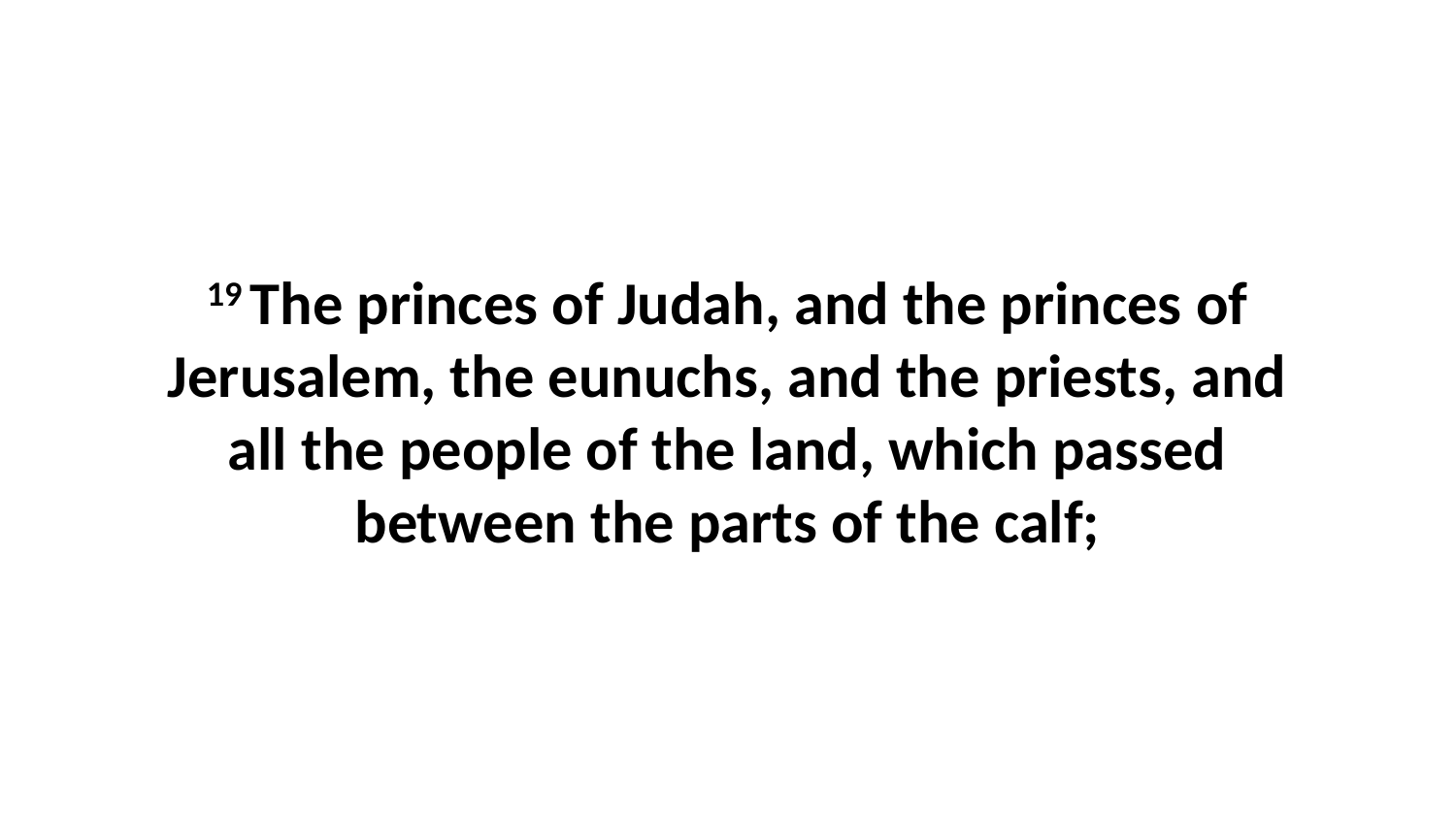

19 The princes of Judah, and the princes of Jerusalem, the eunuchs, and the priests, and all the people of the land, which passed between the parts of the calf;